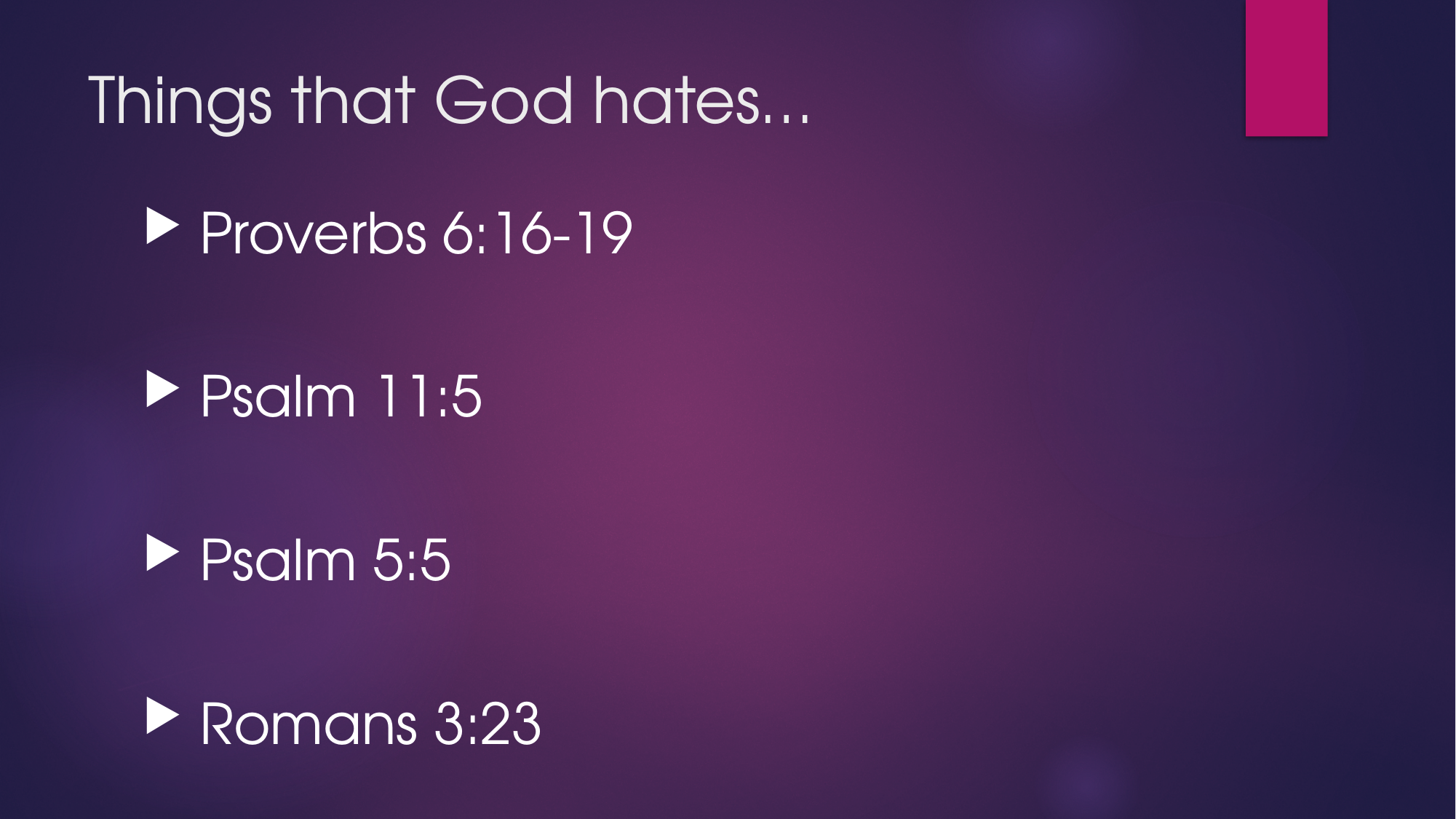

# Things that God hates…
 Proverbs 6:16-19

 Psalm 11:5

 Psalm 5:5

 Romans 3:23